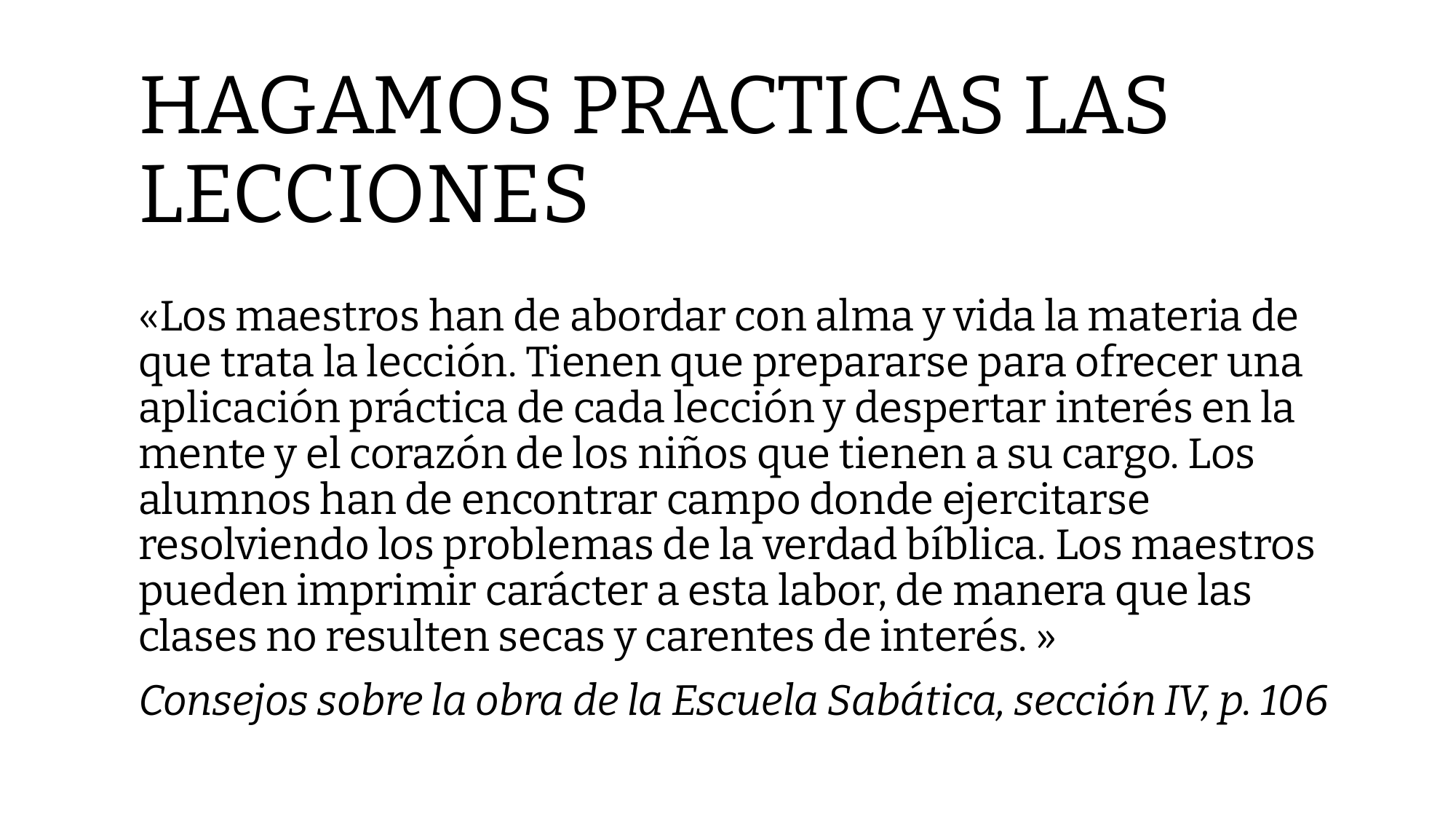

# Hagamos practicas las lecciones
«Los maestros han de abordar con alma y vida la materia de que trata la lección. Tienen que prepararse para ofrecer una aplicación práctica de cada lección y despertar interés en la mente y el corazón de los niños que tienen a su cargo. Los alumnos han de encontrar campo donde ejercitarse resolviendo los problemas de la verdad bíblica. Los maestros pueden imprimir carácter a esta labor, de manera que las clases no resulten secas y carentes de interés. »
Consejos sobre la obra de la Escuela Sabática, sección IV, p. 106